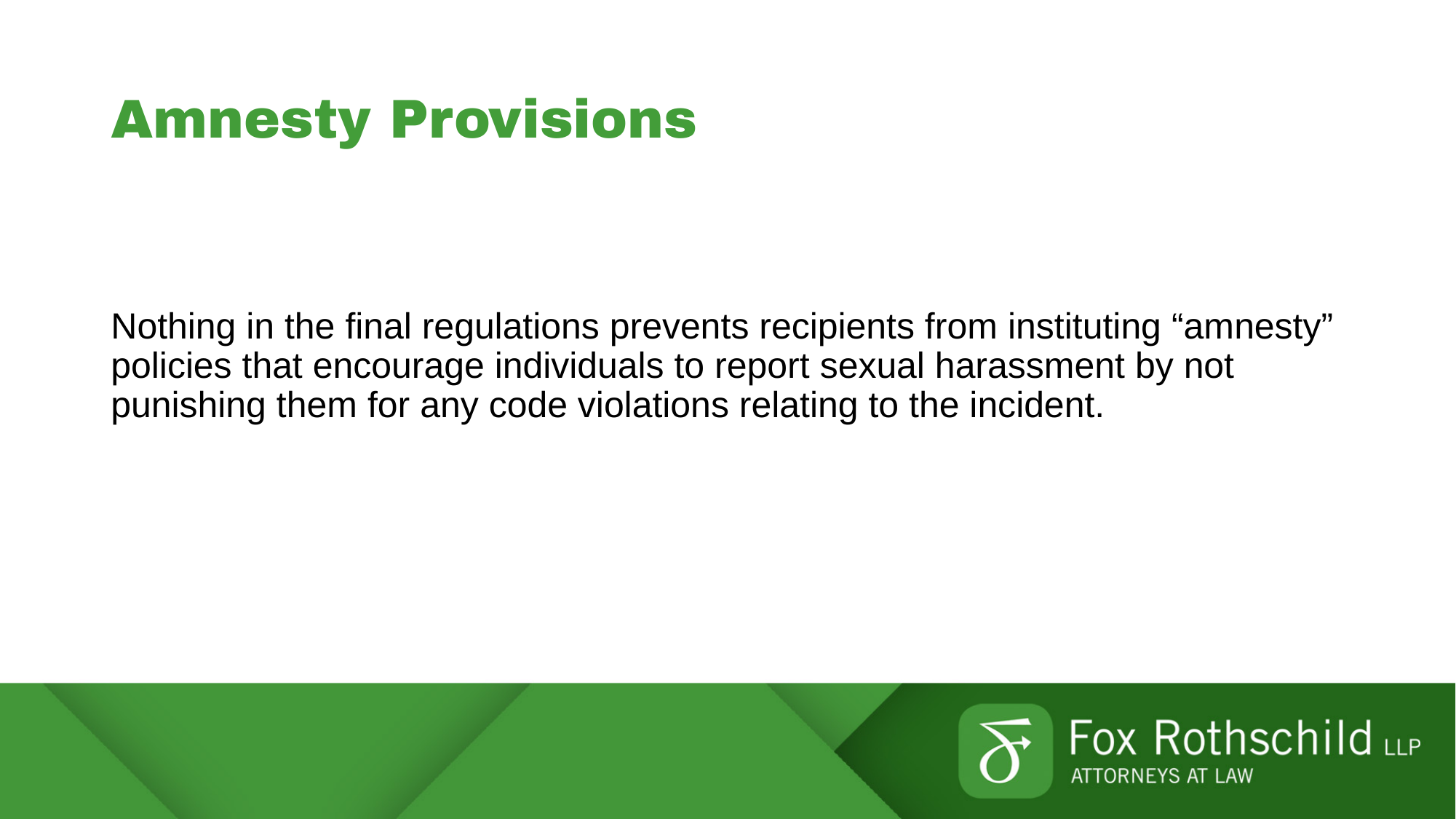

# Amnesty Provisions
Nothing in the final regulations prevents recipients from instituting “amnesty” policies that encourage individuals to report sexual harassment by not punishing them for any code violations relating to the incident.